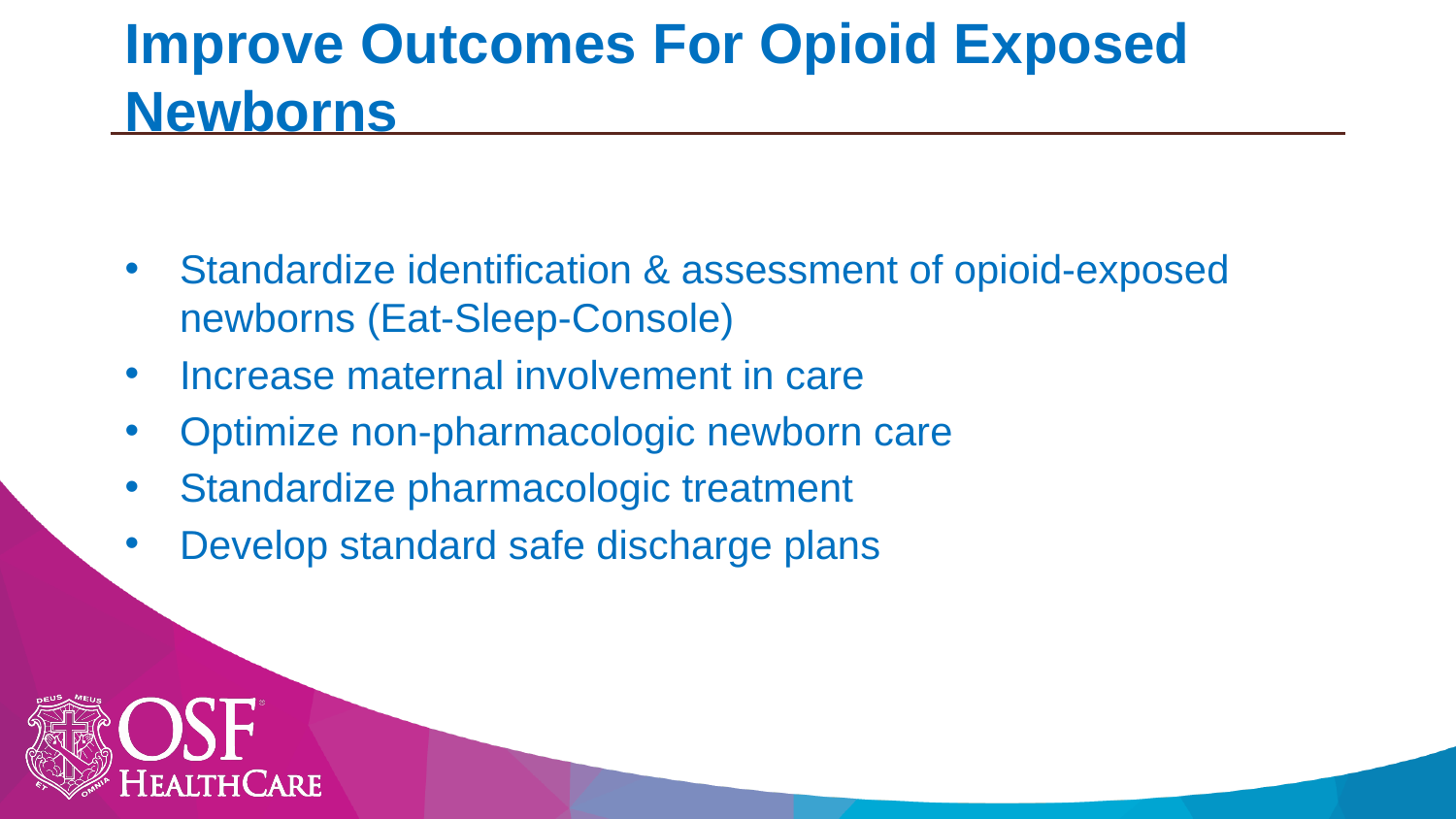

# Improve Outcomes For Opioid Exposed Newborns
Standardize identification & assessment of opioid-exposed newborns (Eat-Sleep-Console)
Increase maternal involvement in care
Optimize non-pharmacologic newborn care
Standardize pharmacologic treatment
Develop standard safe discharge plans